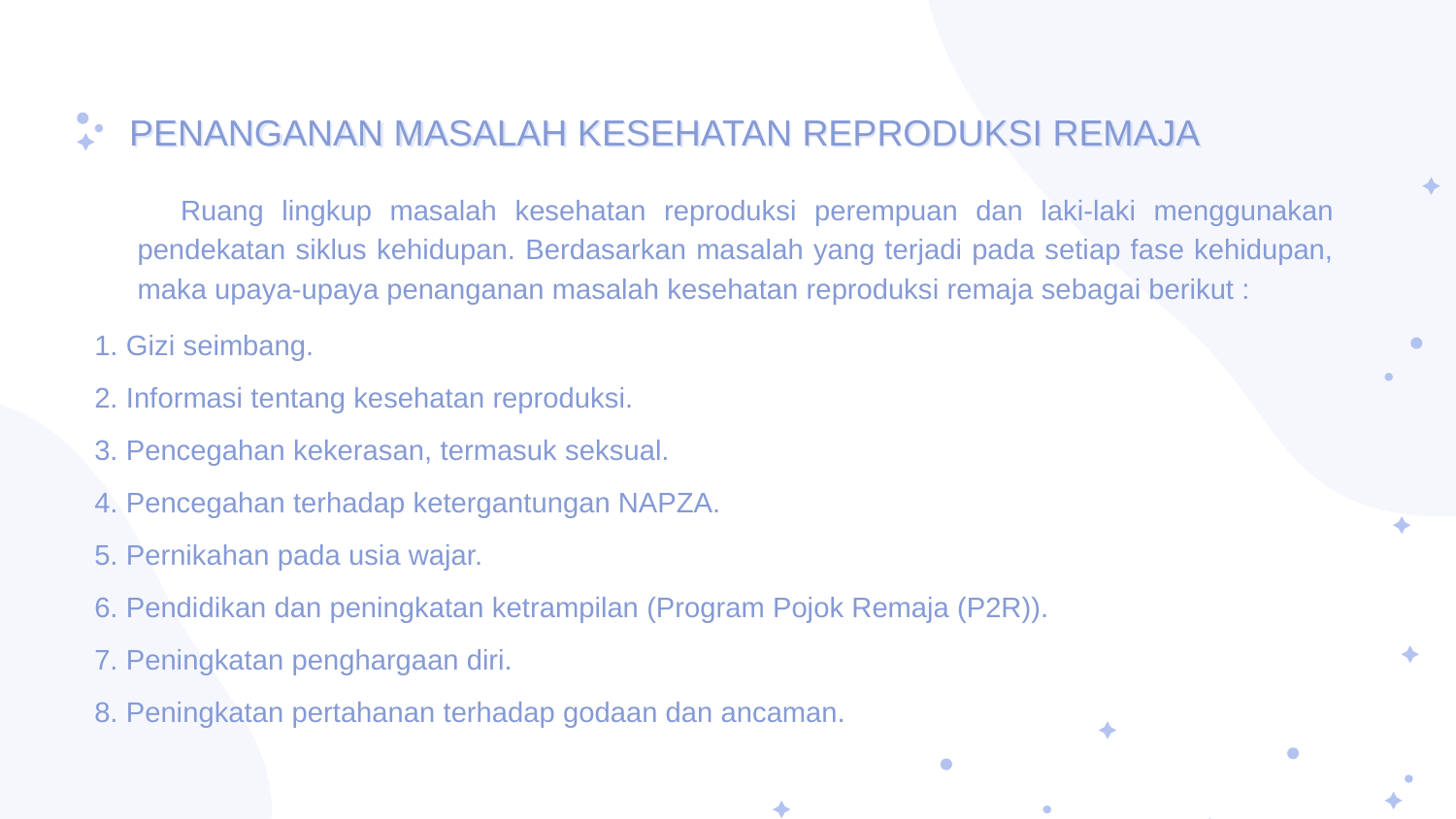

# PENANGANAN MASALAH KESEHATAN REPRODUKSI REMAJA
Ruang lingkup masalah kesehatan reproduksi perempuan dan laki-laki menggunakan pendekatan siklus kehidupan. Berdasarkan masalah yang terjadi pada setiap fase kehidupan, maka upaya-upaya penanganan masalah kesehatan reproduksi remaja sebagai berikut :
1. Gizi seimbang.
2. Informasi tentang kesehatan reproduksi.
3. Pencegahan kekerasan, termasuk seksual.
4. Pencegahan terhadap ketergantungan NAPZA.
5. Pernikahan pada usia wajar.
6. Pendidikan dan peningkatan ketrampilan (Program Pojok Remaja (P2R)).
7. Peningkatan penghargaan diri.
8. Peningkatan pertahanan terhadap godaan dan ancaman.